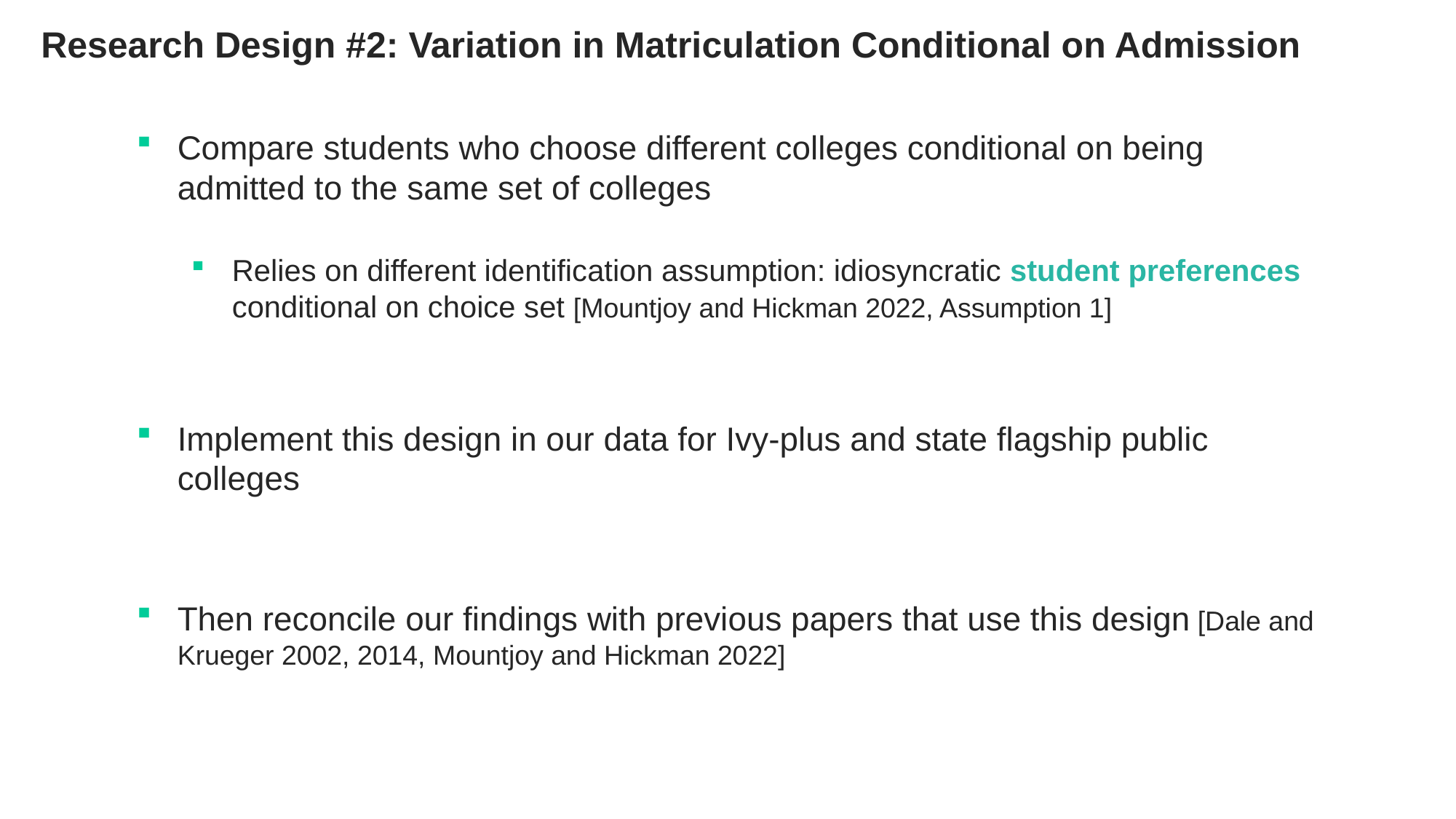

Research Design #2: Variation in Matriculation Conditional on Admission
Compare students who choose different colleges conditional on being admitted to the same set of colleges

Relies on different identification assumption: idiosyncratic student preferences conditional on choice set [Mountjoy and Hickman 2022, Assumption 1]

Implement this design in our data for Ivy-plus and state flagship public colleges

Then reconcile our findings with previous papers that use this design [Dale and Krueger 2002, 2014, Mountjoy and Hickman 2022]